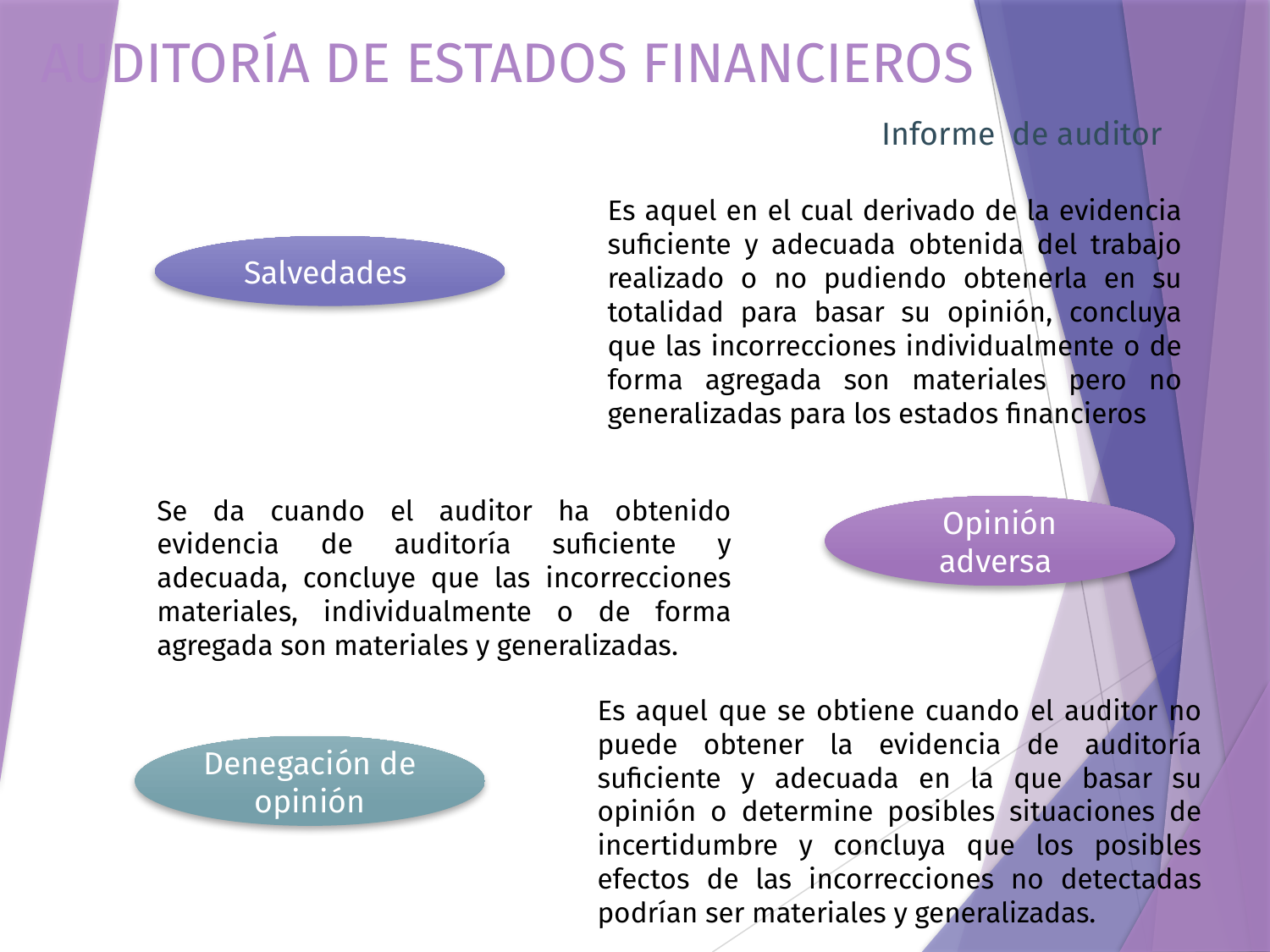

# AUDITORÍA DE ESTADOS FINANCIEROS
Informe  de auditor
Es aquel en el cual derivado de la evidencia suficiente y adecuada obtenida del trabajo realizado o no pudiendo obtenerla en su totalidad para basar su opinión, concluya que las incorrecciones individualmente o de forma agregada son materiales pero no generalizadas para los estados financieros
Salvedades
Se da cuando el auditor ha obtenido evidencia de auditoría suficiente y adecuada, concluye que las incorrecciones materiales, individualmente o de forma agregada son materiales y generalizadas.
Opinión adversa
Es aquel que se obtiene cuando el auditor no puede obtener la evidencia de auditoría suficiente y adecuada en la que basar su opinión o determine posibles situaciones de incertidumbre y concluya que los posibles efectos de las incorrecciones no detectadas podrían ser materiales y generalizadas.
Denegación de opinión